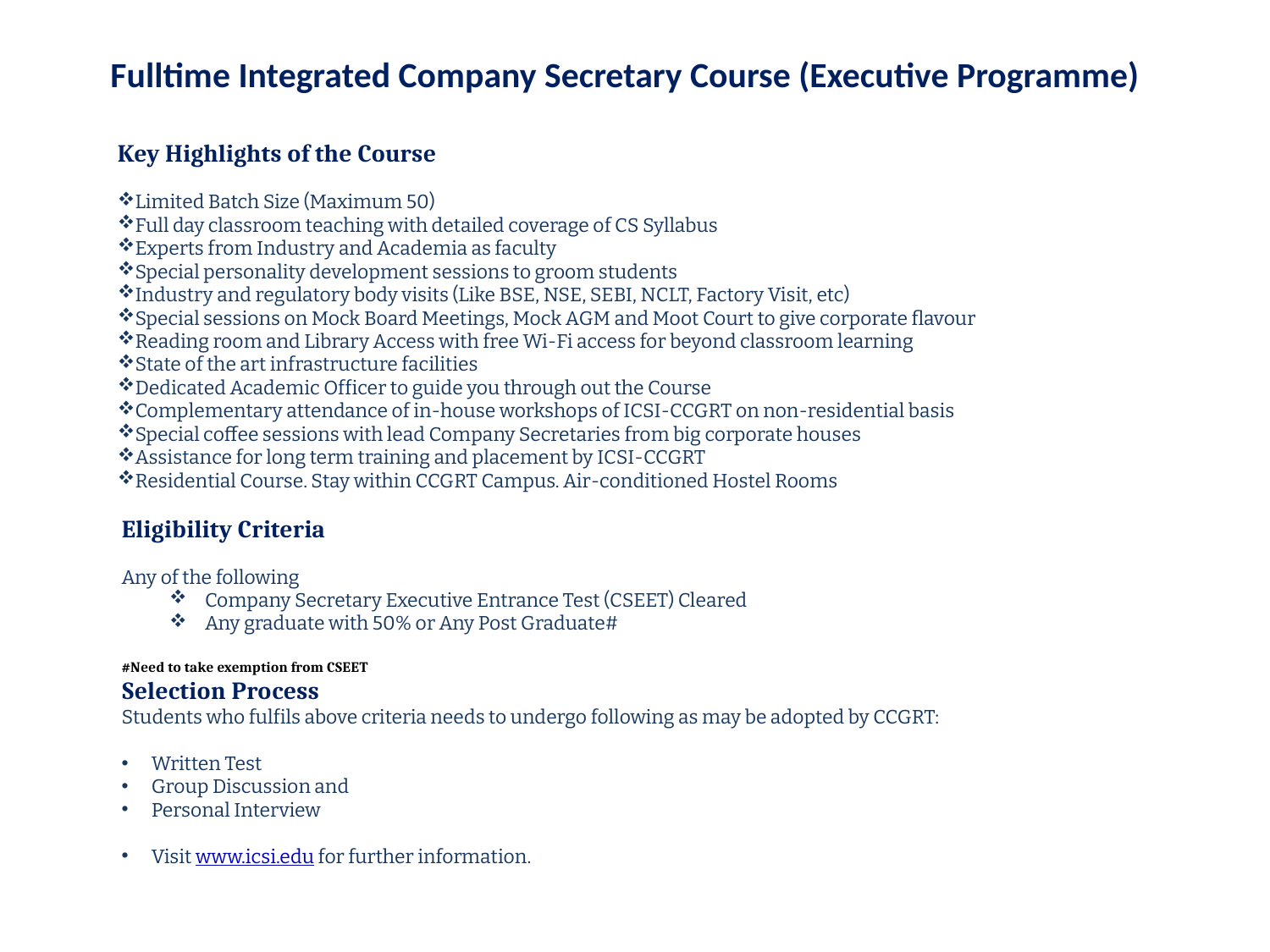

Fulltime Integrated Company Secretary Course (Executive Programme)

Key Highlights of the Course

Limited Batch Size (Maximum 50)
Full day classroom teaching with detailed coverage of CS Syllabus
Experts from Industry and Academia as faculty
Special personality development sessions to groom students
Industry and regulatory body visits (Like BSE, NSE, SEBI, NCLT, Factory Visit, etc)
Special sessions on Mock Board Meetings, Mock AGM and Moot Court to give corporate flavour
Reading room and Library Access with free Wi-Fi access for beyond classroom learning
State of the art infrastructure facilities
Dedicated Academic Officer to guide you through out the Course
Complementary attendance of in-house workshops of ICSI-CCGRT on non-residential basis
Special coffee sessions with lead Company Secretaries from big corporate houses
Assistance for long term training and placement by ICSI-CCGRT
Residential Course. Stay within CCGRT Campus. Air-conditioned Hostel Rooms
Eligibility Criteria

Any of the following
Company Secretary Executive Entrance Test (CSEET) Cleared
Any graduate with 50% or Any Post Graduate#

#Need to take exemption from CSEET
Selection Process
Students who fulfils above criteria needs to undergo following as may be adopted by CCGRT:

Written Test
Group Discussion and
Personal Interview

Visit www.icsi.edu for further information.